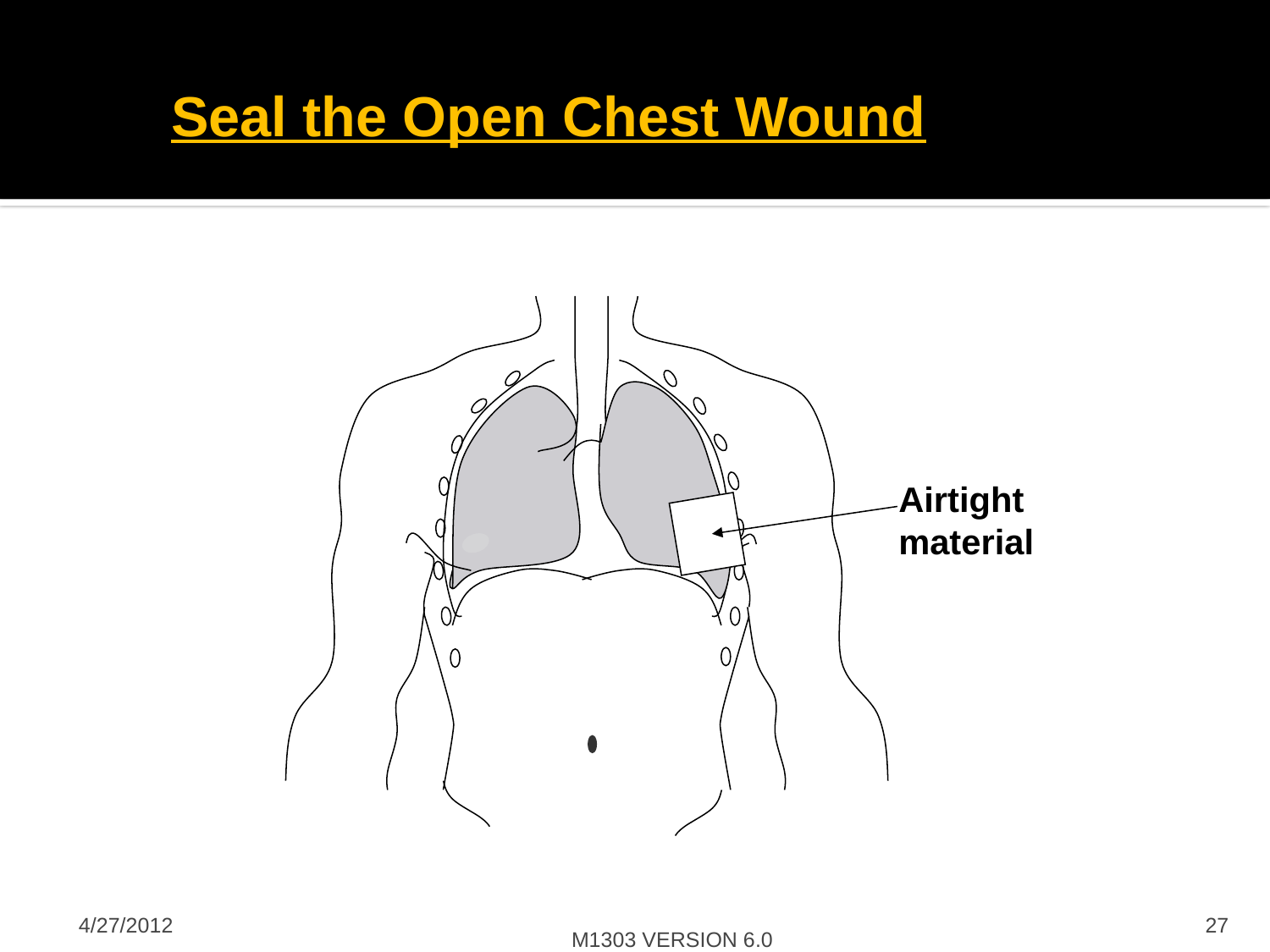

Seal the Open Chest Wound

Airtight
material

M1303 VERSION 6.0
4/27/2012
27